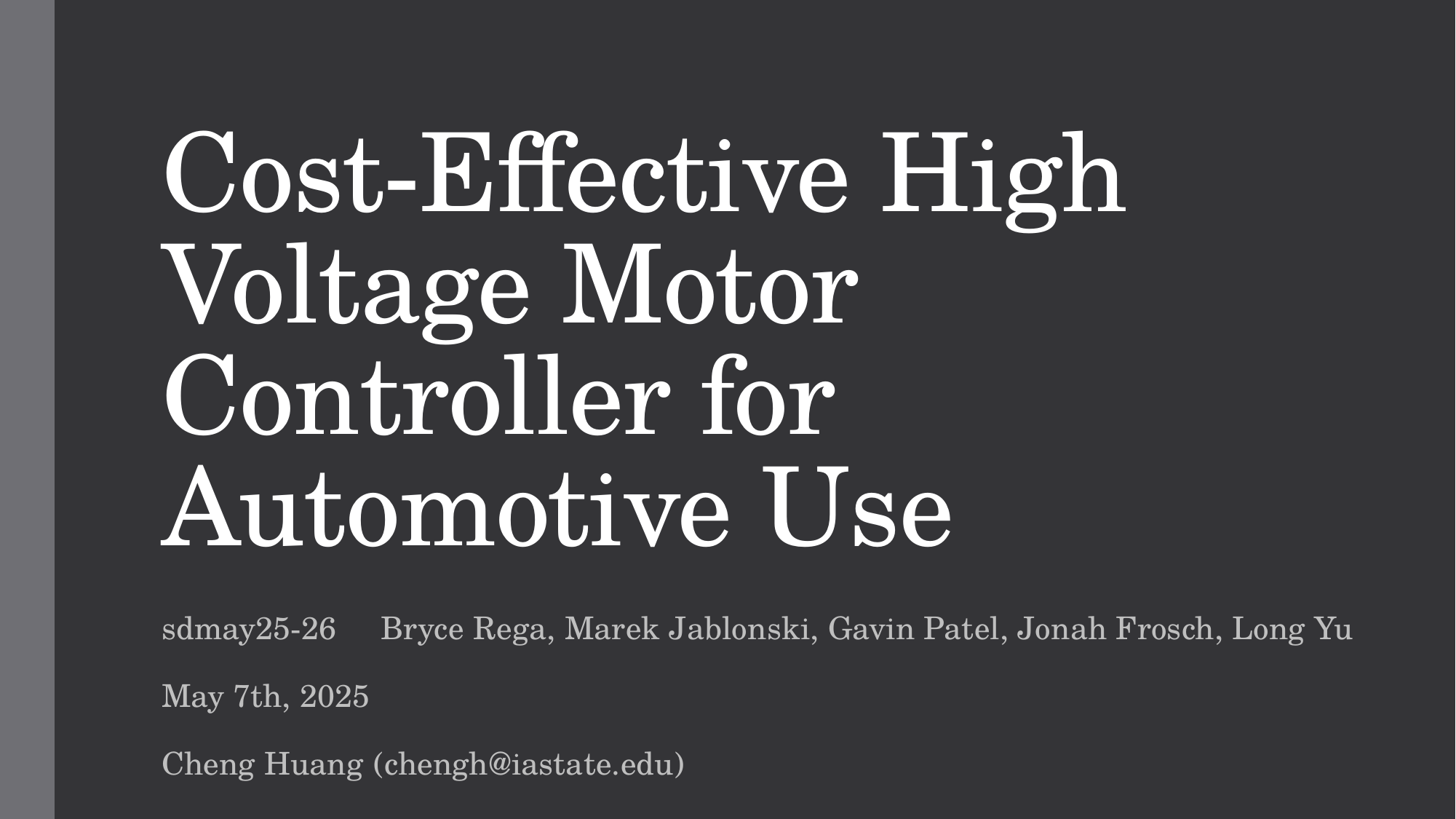

# Cost-Effective High Voltage Motor Controller for Automotive Use
sdmay25-26     Bryce Rega, Marek Jablonski, Gavin Patel, Jonah Frosch, Long Yu
May 7th, 2025
Cheng Huang (chengh@iastate.edu)